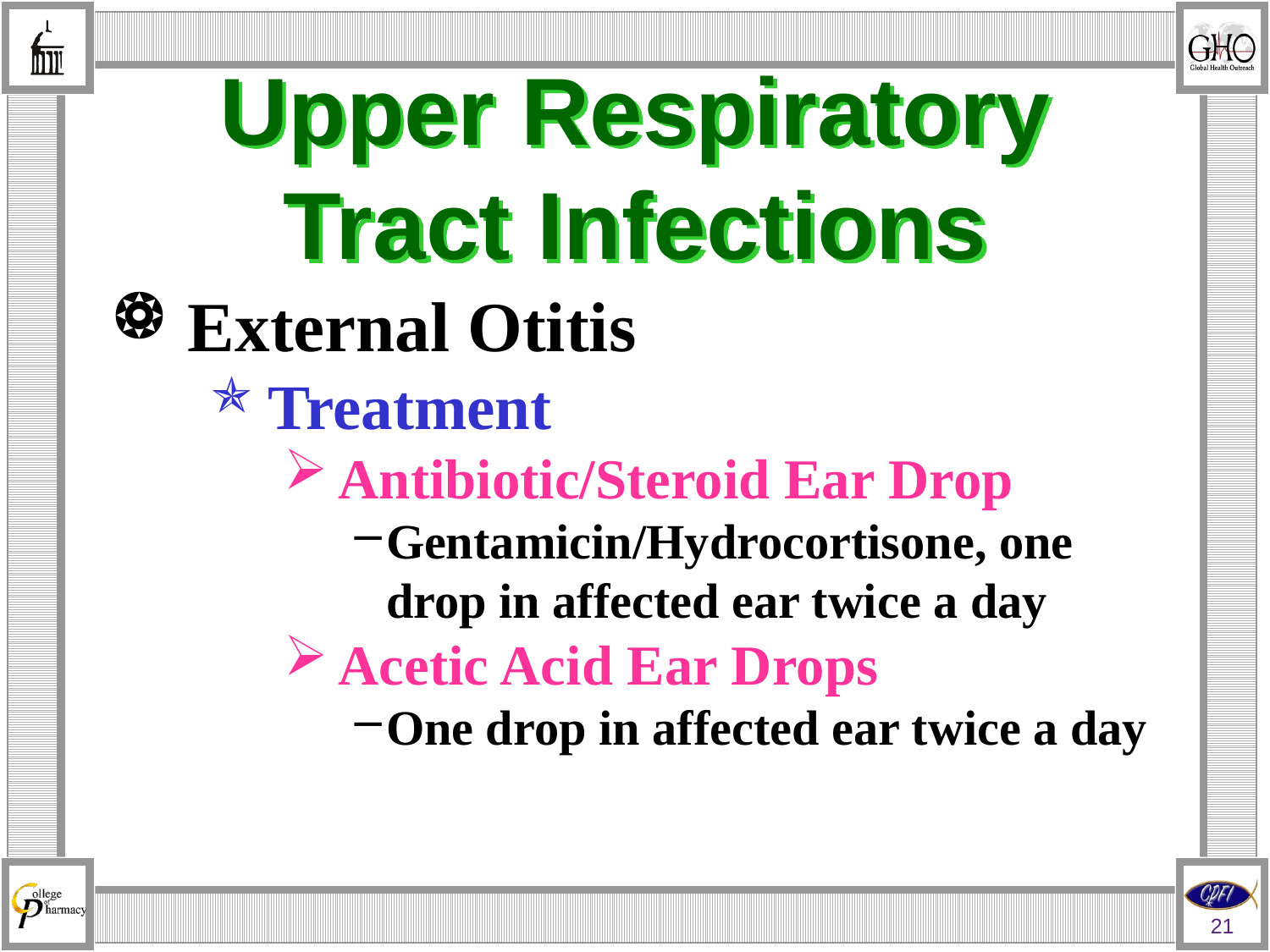

# Upper Respiratory Tract Infections
External Otitis
Treatment
Antibiotic/Steroid Ear Drop
Gentamicin/Hydrocortisone, one drop in affected ear twice a day
Acetic Acid Ear Drops
One drop in affected ear twice a day
21